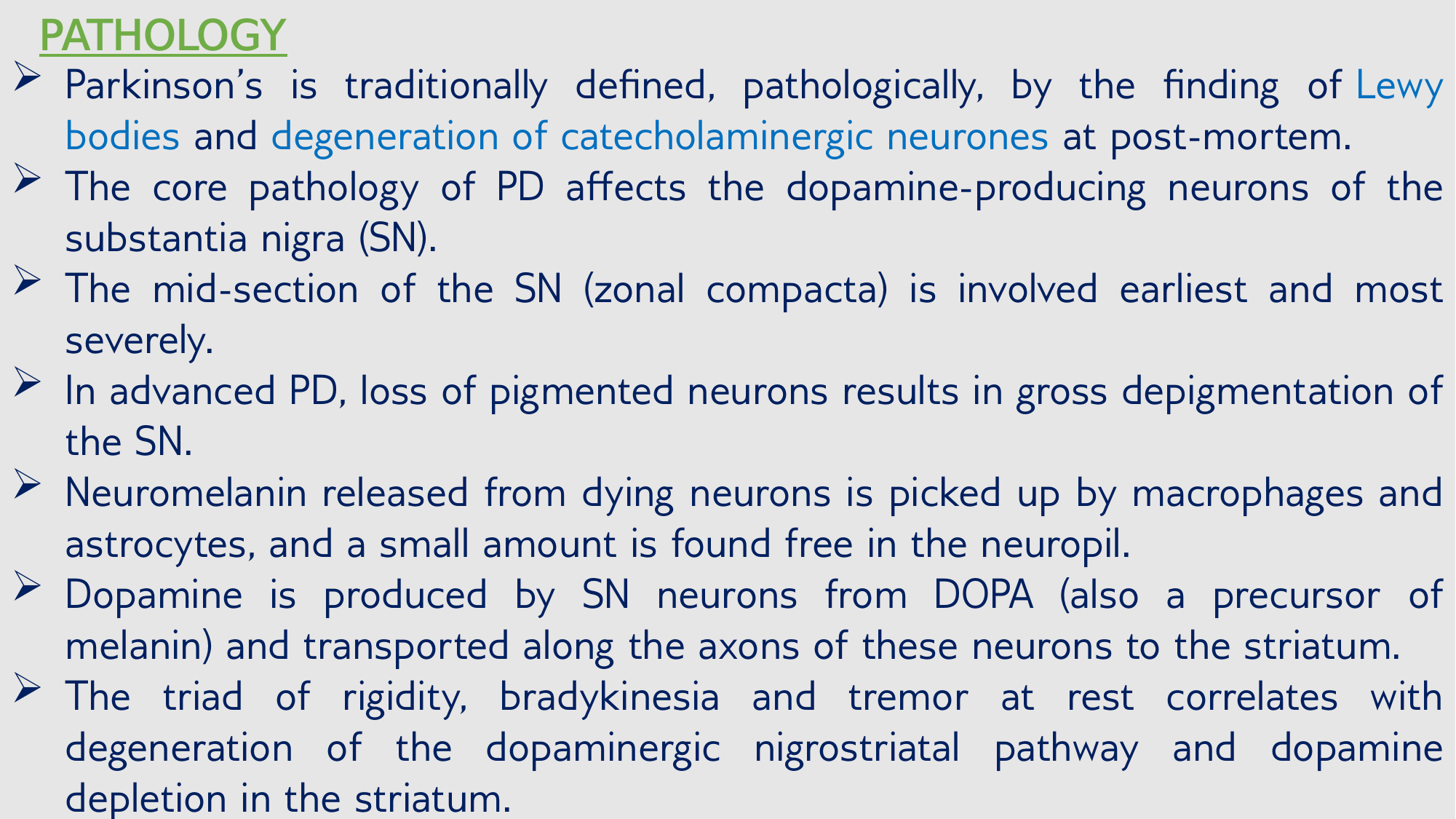

PATHOLOGY
Parkinson’s is traditionally defined, pathologically, by the finding of Lewy bodies and degeneration of catecholaminergic neurones at post-mortem.
The core pathology of PD affects the dopamine-producing neurons of the substantia nigra (SN).
The mid-section of the SN (zonal compacta) is involved earliest and most severely.
In advanced PD, loss of pigmented neurons results in gross depigmentation of the SN.
Neuromelanin released from dying neurons is picked up by macrophages and astrocytes, and a small amount is found free in the neuropil.
Dopamine is produced by SN neurons from DOPA (also a precursor of melanin) and transported along the axons of these neurons to the striatum.
The triad of rigidity, bradykinesia and tremor at rest correlates with degeneration of the dopaminergic nigrostriatal pathway and dopamine depletion in the striatum.